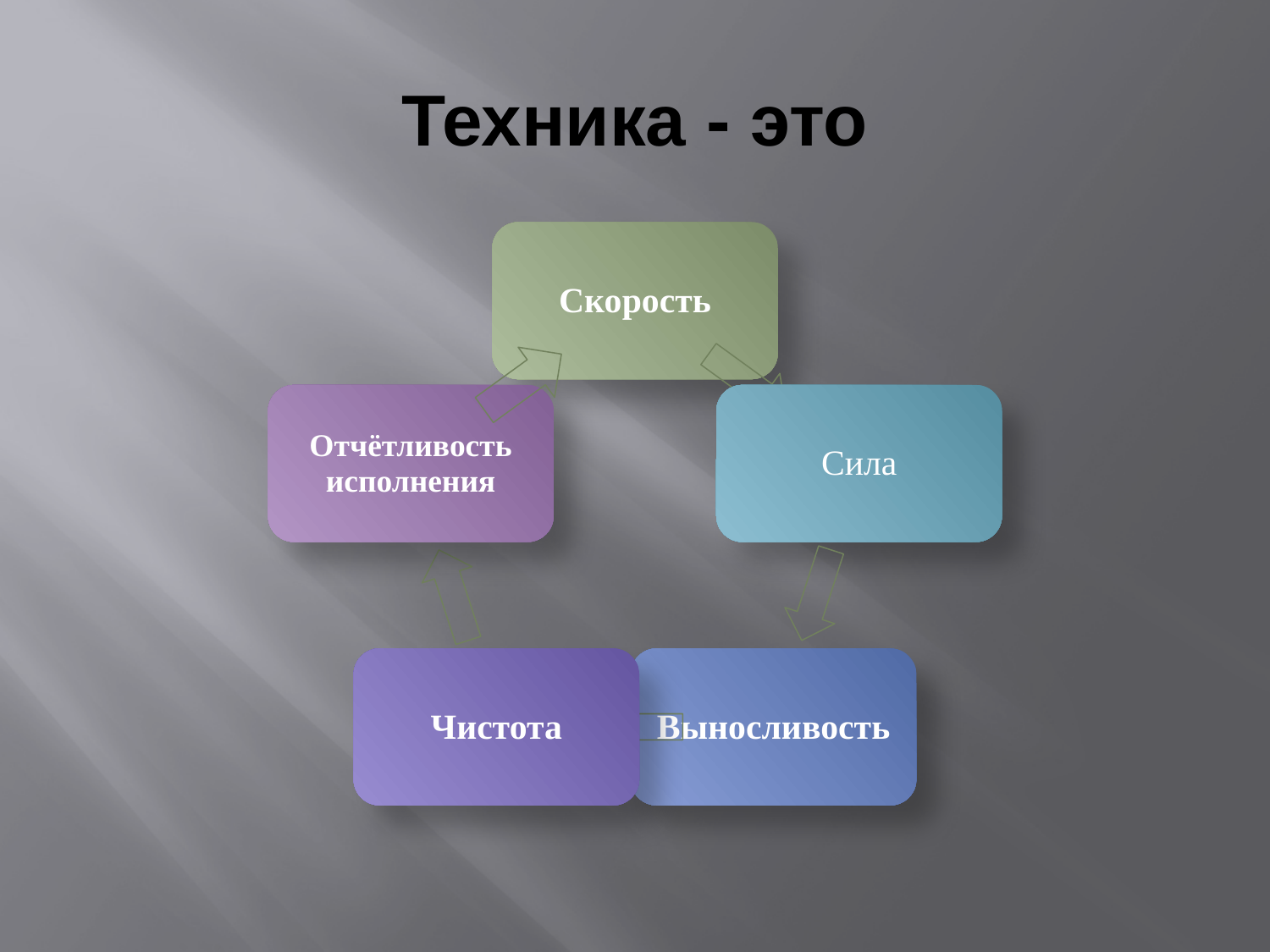

# Техника - это

Скорость
Сила
Выносливость
Чистота
Отчётливость исполнения